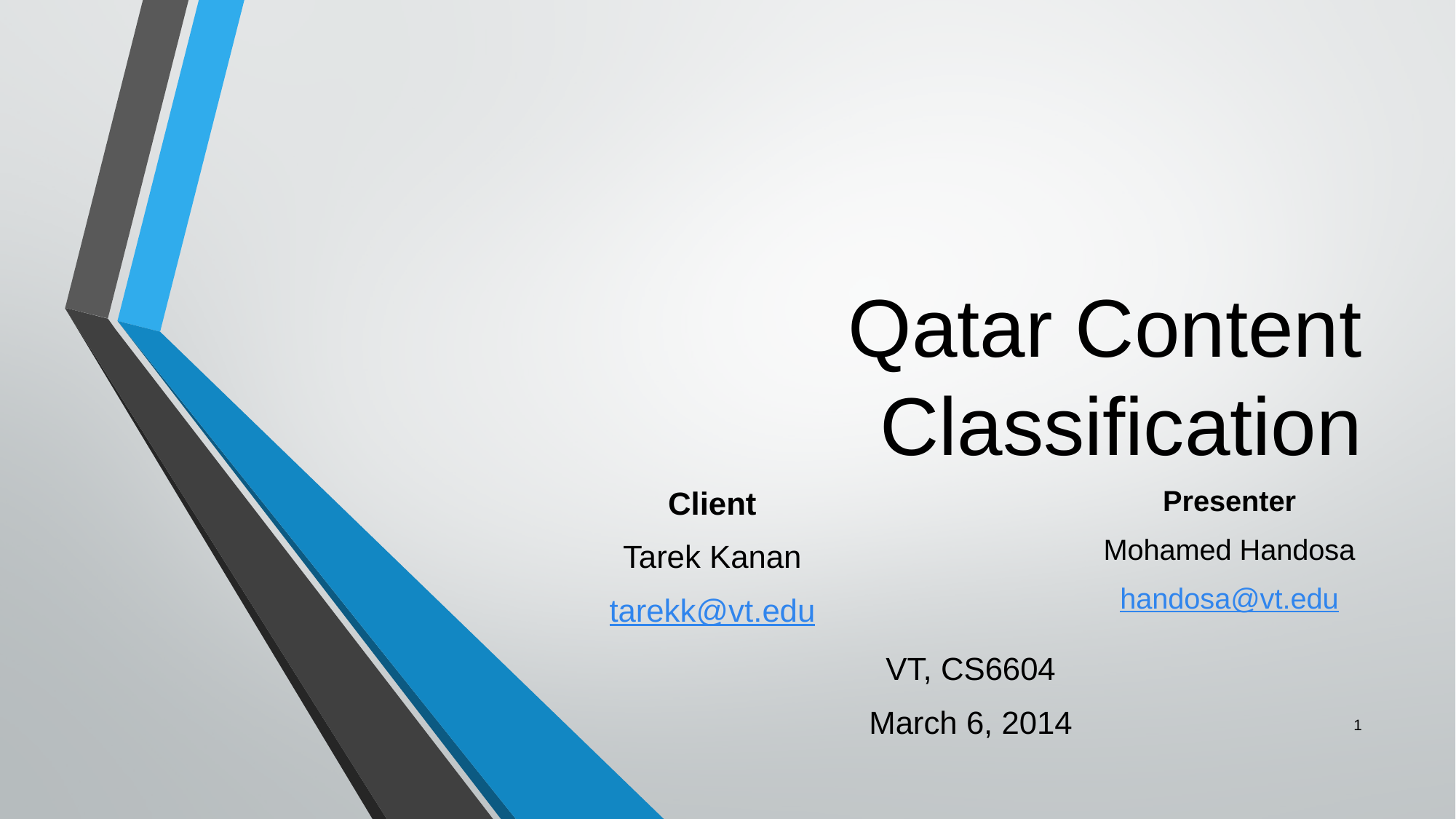

# Qatar Content Classification
Presenter
Mohamed Handosa
handosa@vt.edu
Client
Tarek Kanan
tarekk@vt.edu
VT, CS6604
March 6, 2014
1